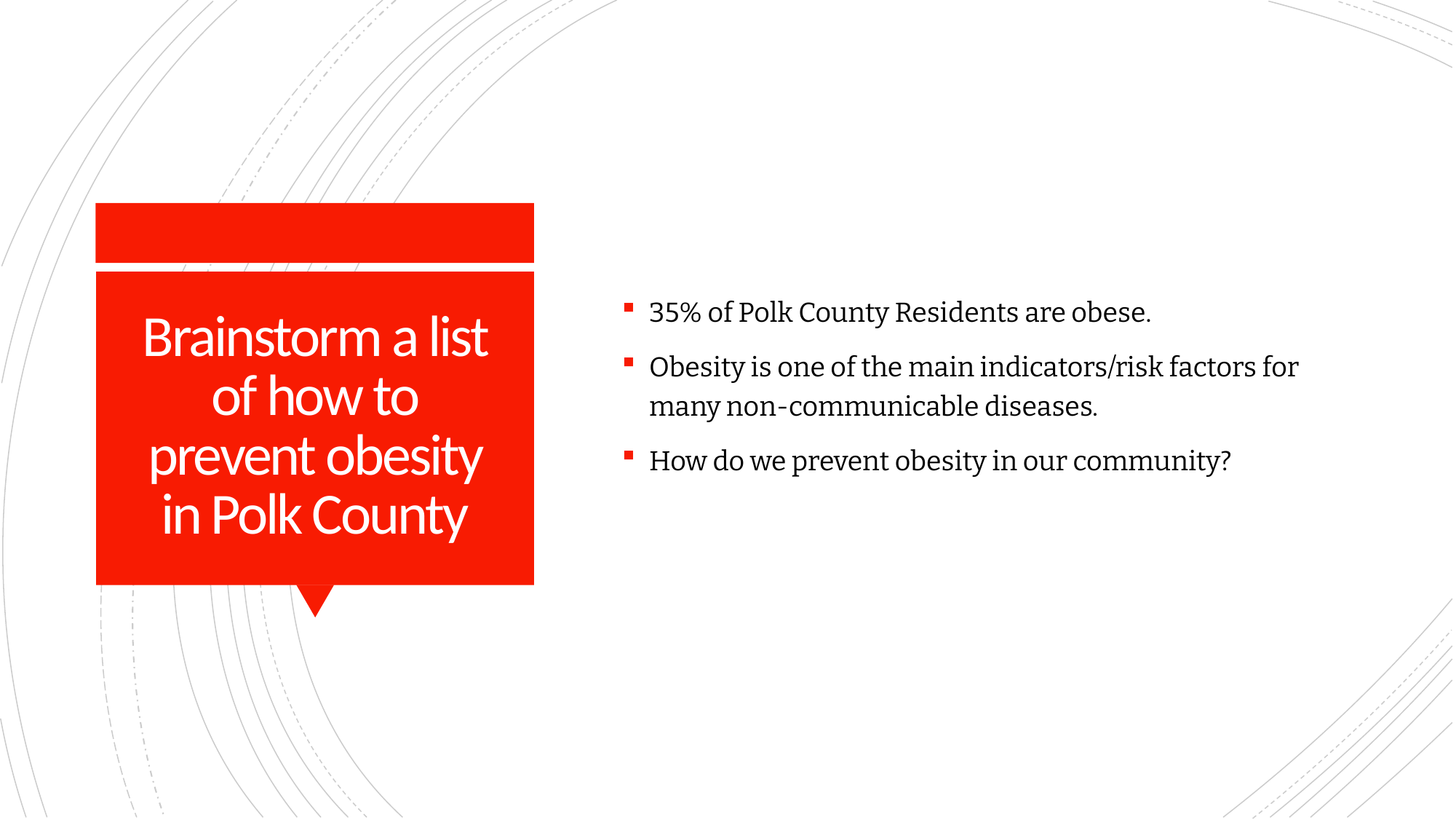

35% of Polk County Residents are obese.
Obesity is one of the main indicators/risk factors for many non-communicable diseases.
How do we prevent obesity in our community?

# Brainstorm a list of how to prevent obesity in Polk County